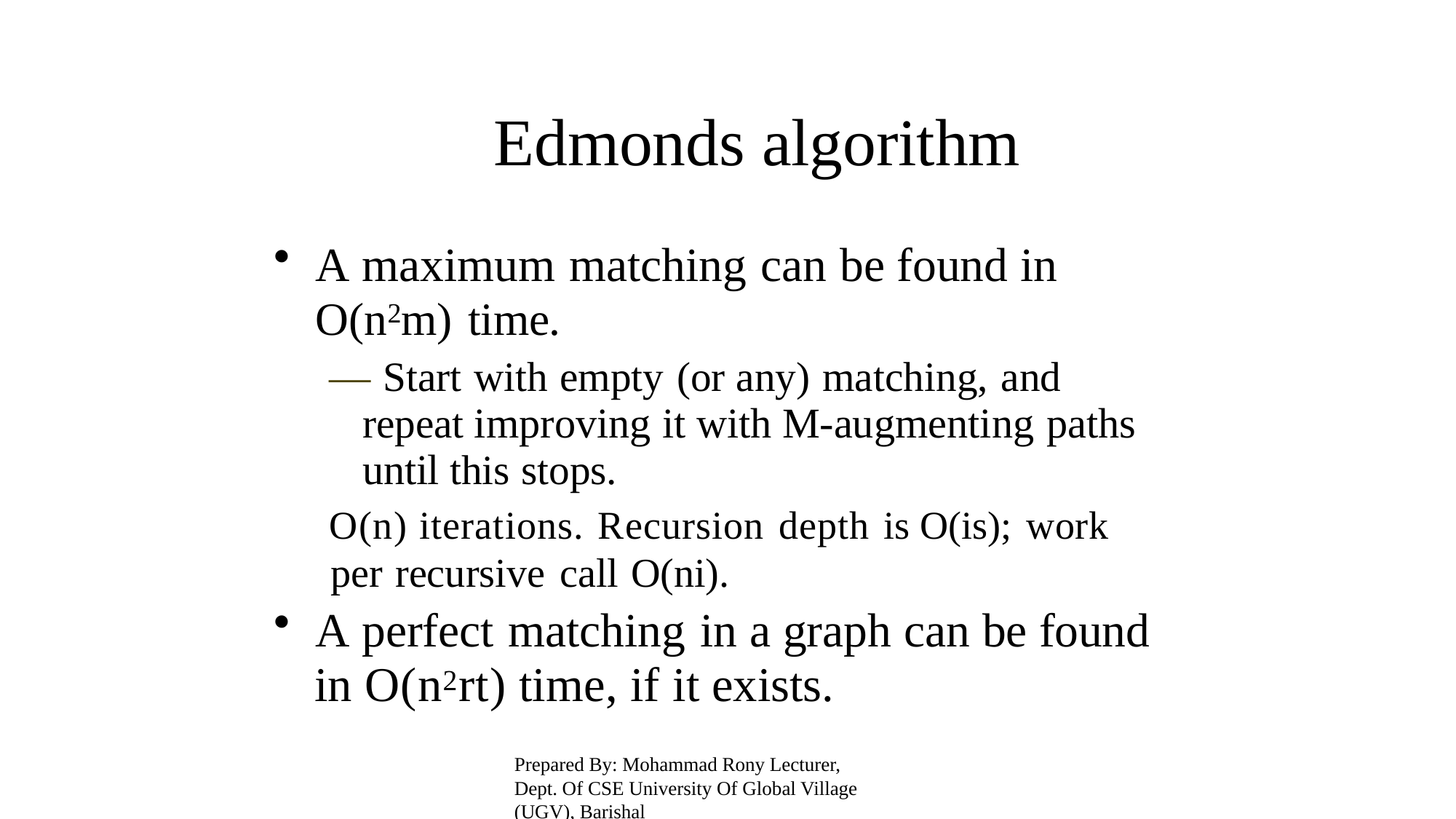

# Edmonds algorithm
A maximum matching can be found in
O(n2m) time.
— Start with empty (or any) matching, and repeat improving it with M-augmenting paths until this stops.
O(n) iterations. Recursion depth is O(is); work
per recursive call O(ni).
A perfect matching in a graph can be found
in O(n2rt) time, if it exists.
Prepared By: Mohammad Rony Lecturer, Dept. Of CSE University Of Global Village (UGV), Barishal